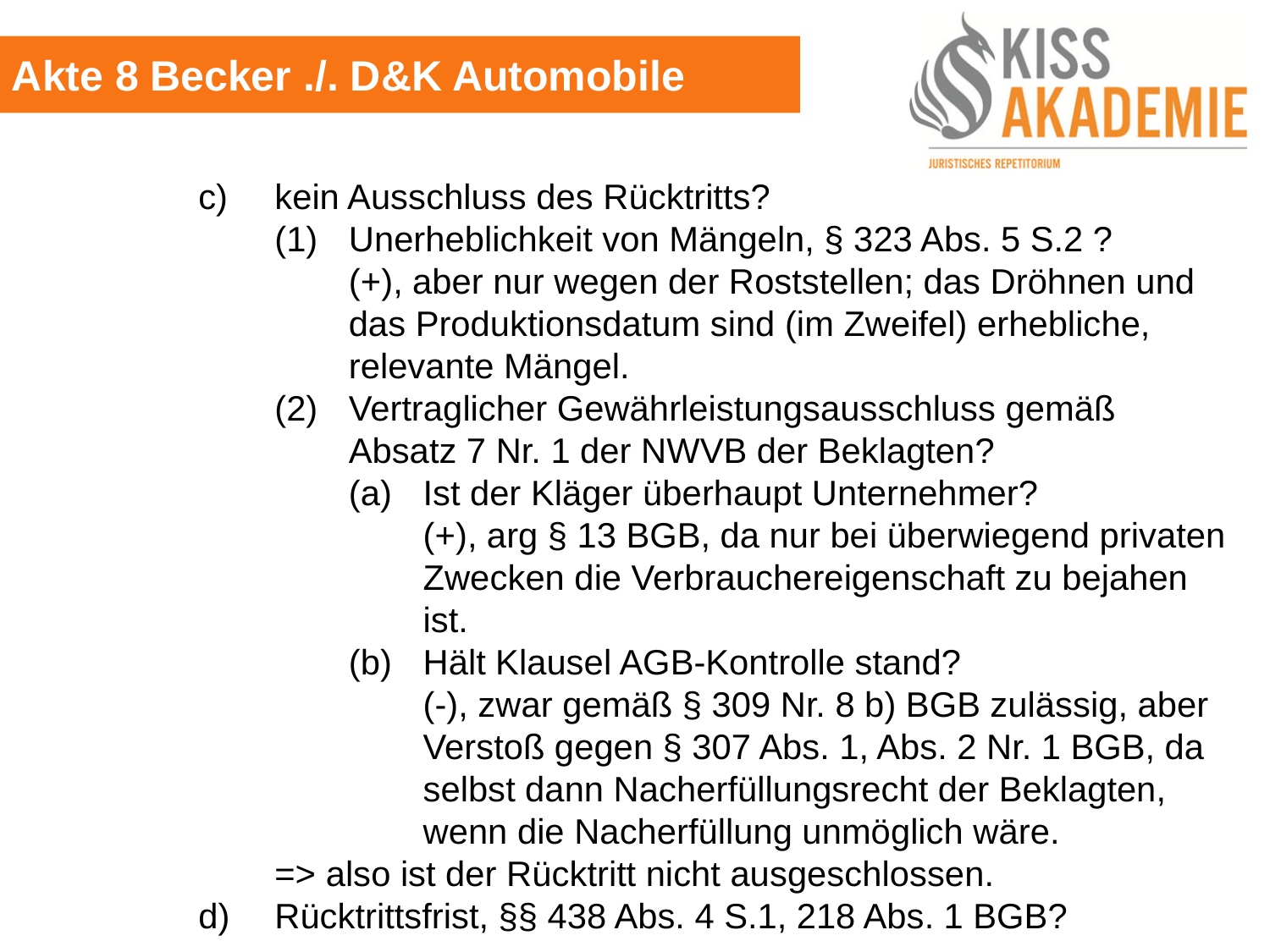

Akte 8 Becker ./. D&K Automobile

			c)	kein Ausschluss des Rücktritts?
				(1)	Unerheblichkeit von Mängeln, § 323 Abs. 5 S.2 ?
					(+), aber nur wegen der Roststellen; das Dröhnen und					das Produktionsdatum sind (im Zweifel) erhebliche,						relevante Mängel.
				(2)	Vertraglicher Gewährleistungsausschluss gemäß 						Absatz 7 Nr. 1 der NWVB der Beklagten?
					(a)	Ist der Kläger überhaupt Unternehmer?
						(+), arg § 13 BGB, da nur bei überwiegend privaten						Zwecken die Verbrauchereigenschaft zu bejahen						ist.
					(b)	Hält Klausel AGB-Kontrolle stand?
						(-), zwar gemäß § 309 Nr. 8 b) BGB zulässig, aber						Verstoß gegen § 307 Abs. 1, Abs. 2 Nr. 1 BGB, da						selbst dann Nacherfüllungsrecht der Beklagten, 						wenn die Nacherfüllung unmöglich wäre.
				=> also ist der Rücktritt nicht ausgeschlossen.
			d)	Rücktrittsfrist, §§ 438 Abs. 4 S.1, 218 Abs. 1 BGB?